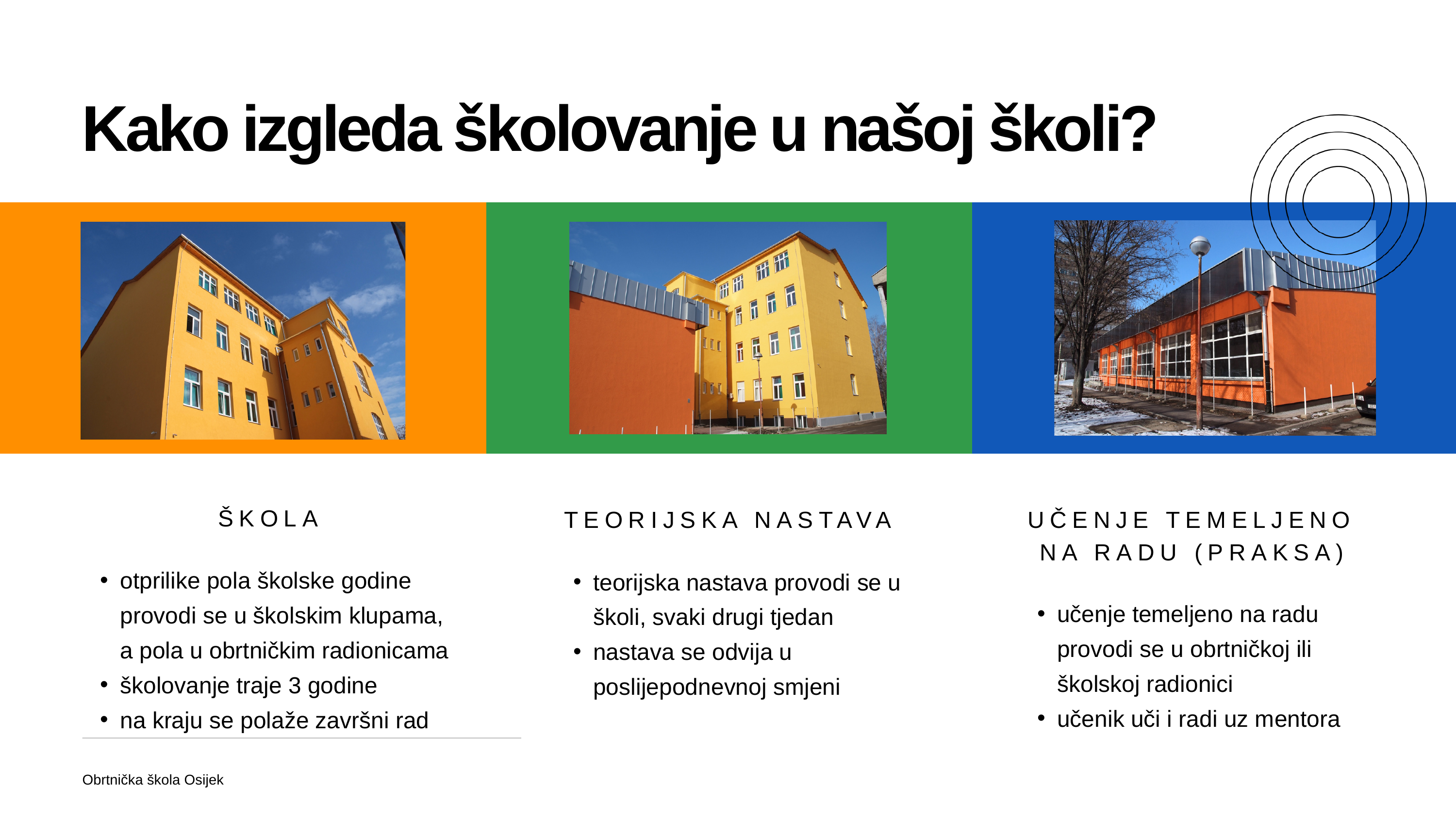

Kako izgleda školovanje u našoj školi?

ŠKOLA
otprilike pola školske godine provodi se u školskim klupama, a pola u obrtničkim radionicama
školovanje traje 3 godine
na kraju se polaže završni rad
TEORIJSKA NASTAVA
teorijska nastava provodi se u školi, svaki drugi tjedan
nastava se odvija u poslijepodnevnoj smjeni

UČENJE TEMELJENO NA RADU (PRAKSA)
učenje temeljeno na radu provodi se u obrtničkoj ili školskoj radionici
učenik uči i radi uz mentora

Obrtnička škola Osijek